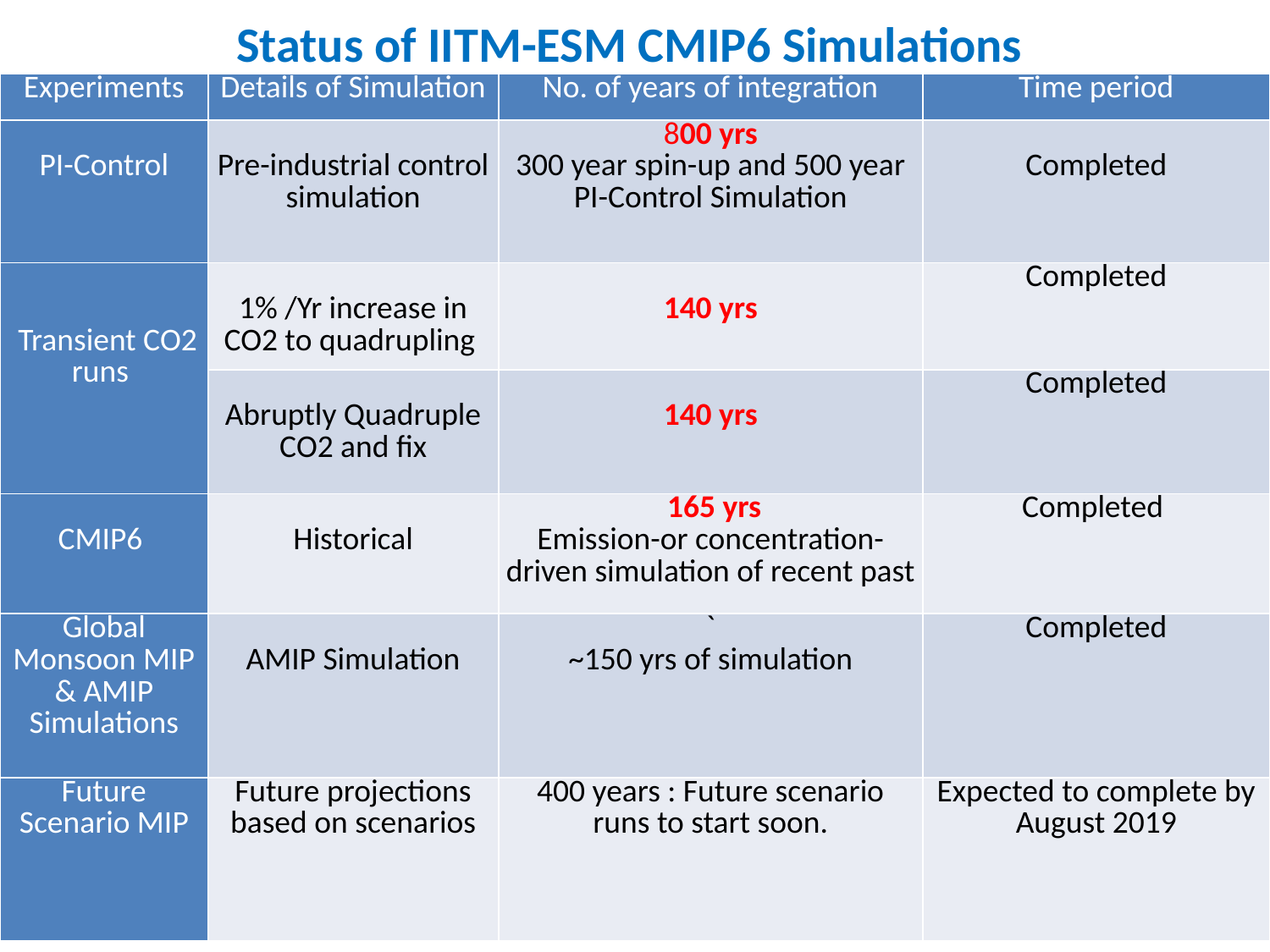

# Status of IITM-ESM CMIP6 Simulations
| Experiments | Details of Simulation | No. of years of integration | Time period |
| --- | --- | --- | --- |
| PI-Control | Pre-industrial control simulation | 800 yrs 300 year spin-up and 500 year PI-Control Simulation | Completed |
| Transient CO2 runs | 1% /Yr increase in CO2 to quadrupling | 140 yrs | Completed |
|  | Abruptly Quadruple CO2 and fix | 140 yrs | Completed |
| CMIP6 | Historical | 165 yrs Emission-or concentration-driven simulation of recent past | Completed |
| Global Monsoon MIP & AMIP Simulations | AMIP Simulation | ` ~150 yrs of simulation | Completed |
| Future Scenario MIP | Future projections based on scenarios | 400 years : Future scenario runs to start soon. | Expected to complete by August 2019 |